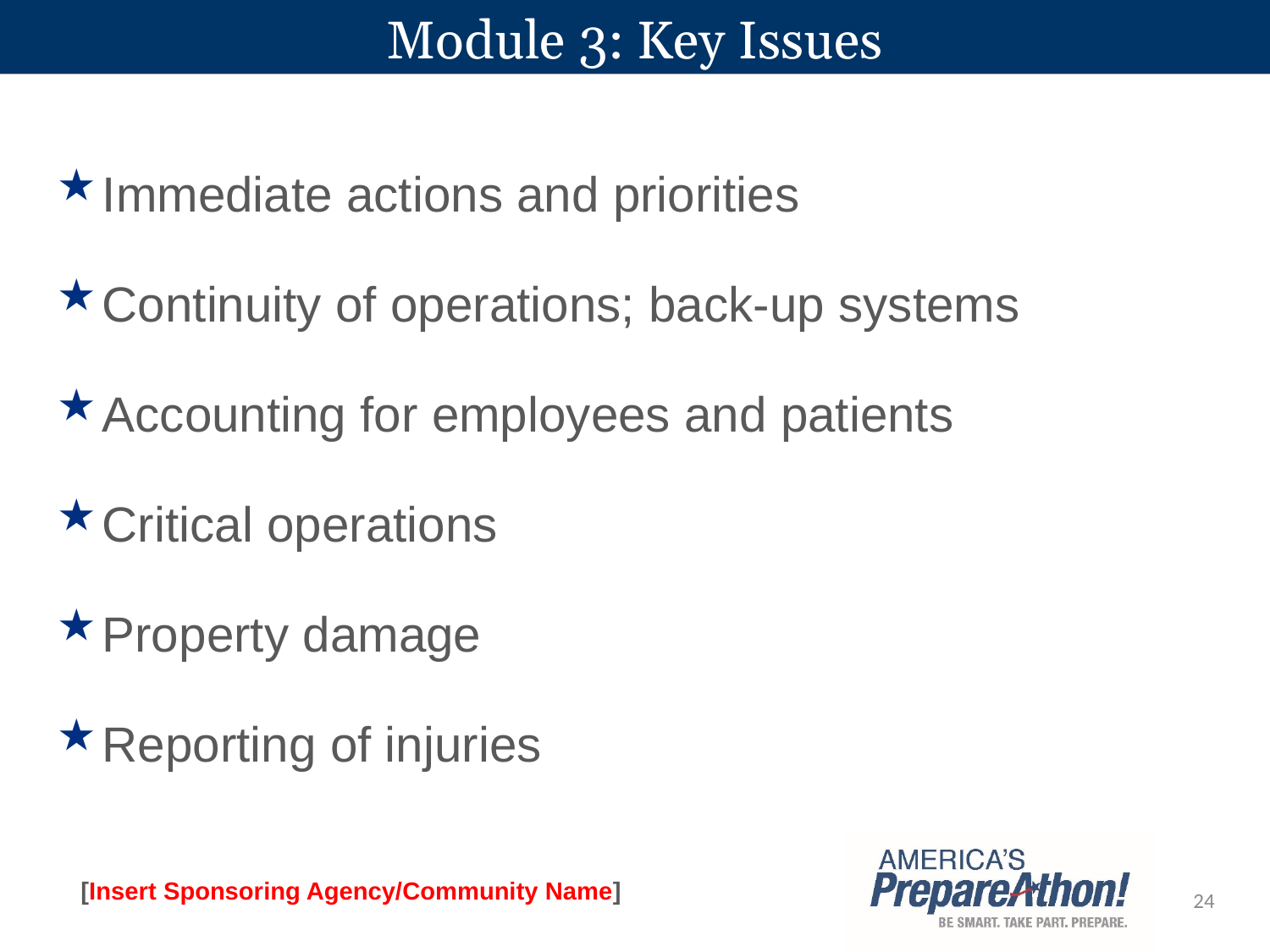

# Module 3: Key Issues
Immediate actions and priorities
Continuity of operations; back-up systems
Accounting for employees and patients
Critical operations
Property damage
Reporting of injuries
24